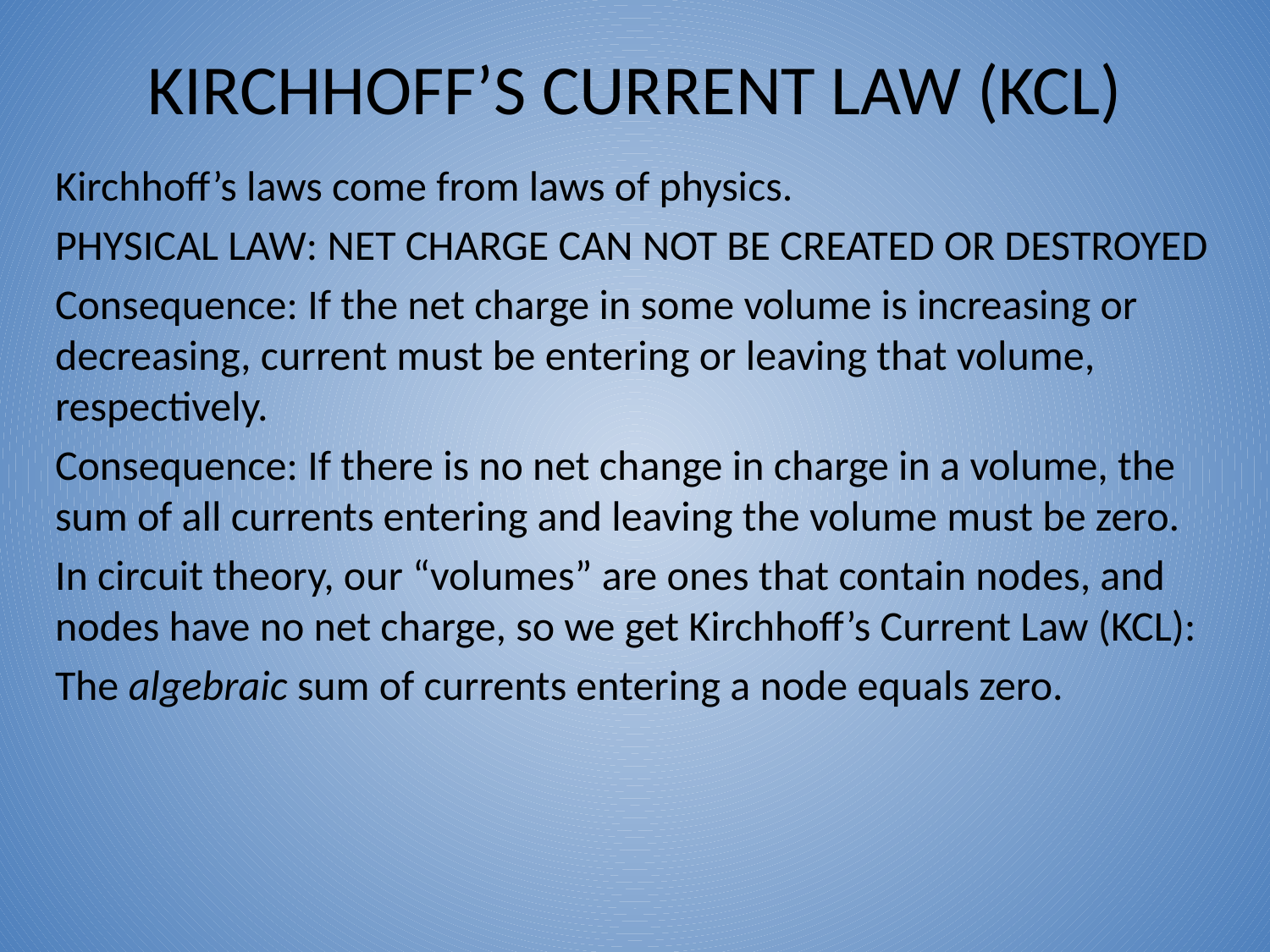

# Kirchhoff’s current law (KCL)
Kirchhoff’s laws come from laws of physics.
PHYSICAL LAW: NET CHARGE CAN NOT BE CREATED OR DESTROYED
Consequence: If the net charge in some volume is increasing or decreasing, current must be entering or leaving that volume, respectively.
Consequence: If there is no net change in charge in a volume, the sum of all currents entering and leaving the volume must be zero.
In circuit theory, our “volumes” are ones that contain nodes, and nodes have no net charge, so we get Kirchhoff’s Current Law (KCL):
The algebraic sum of currents entering a node equals zero.